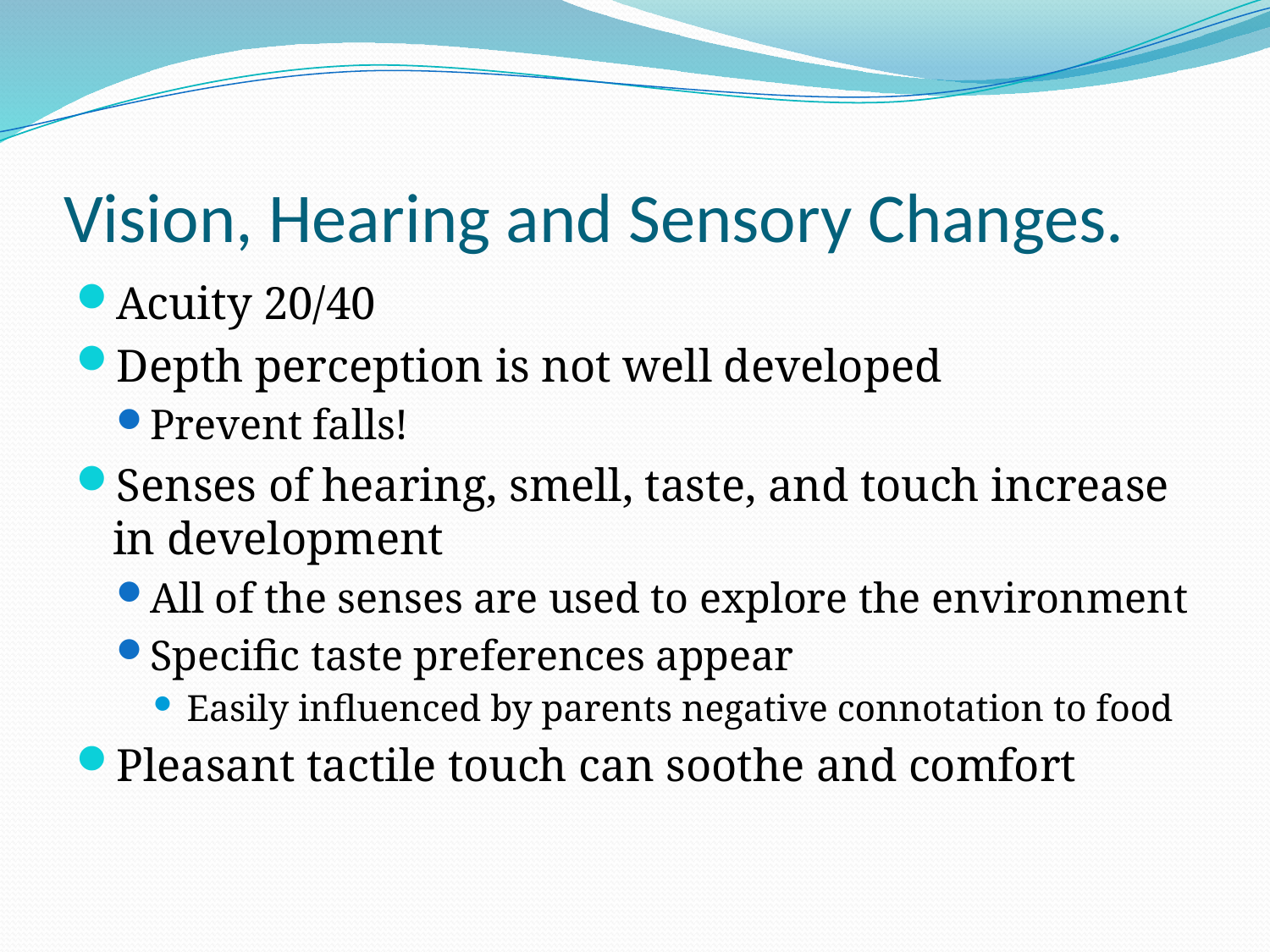

# Vision, Hearing and Sensory Changes.
Acuity 20/40
Depth perception is not well developed
Prevent falls!
Senses of hearing, smell, taste, and touch increase in development
All of the senses are used to explore the environment
Specific taste preferences appear
Easily influenced by parents negative connotation to food
Pleasant tactile touch can soothe and comfort